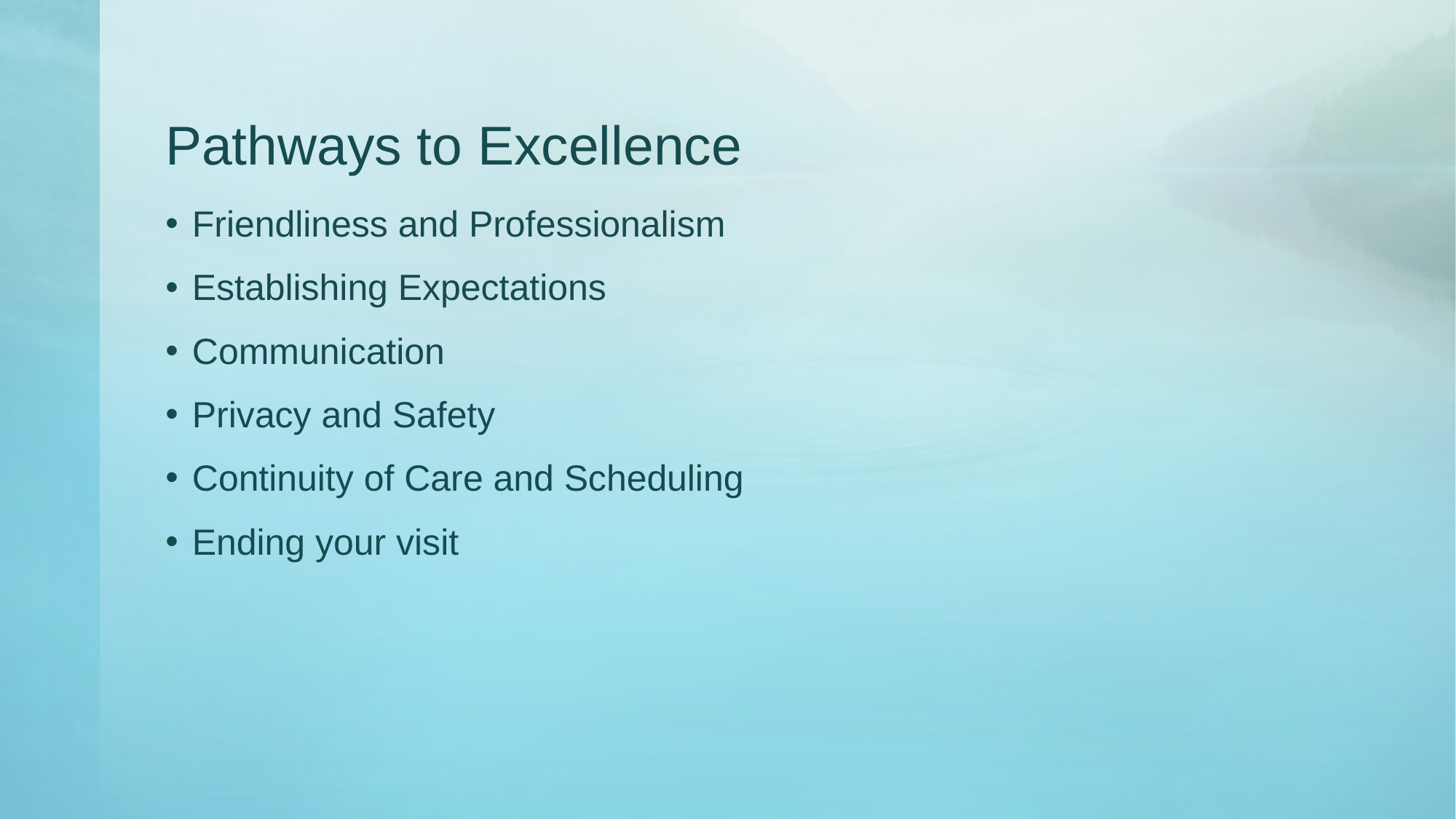

# Pathways to Excellence
Friendliness and Professionalism
Establishing Expectations
Communication
Privacy and Safety
Continuity of Care and Scheduling
Ending your visit